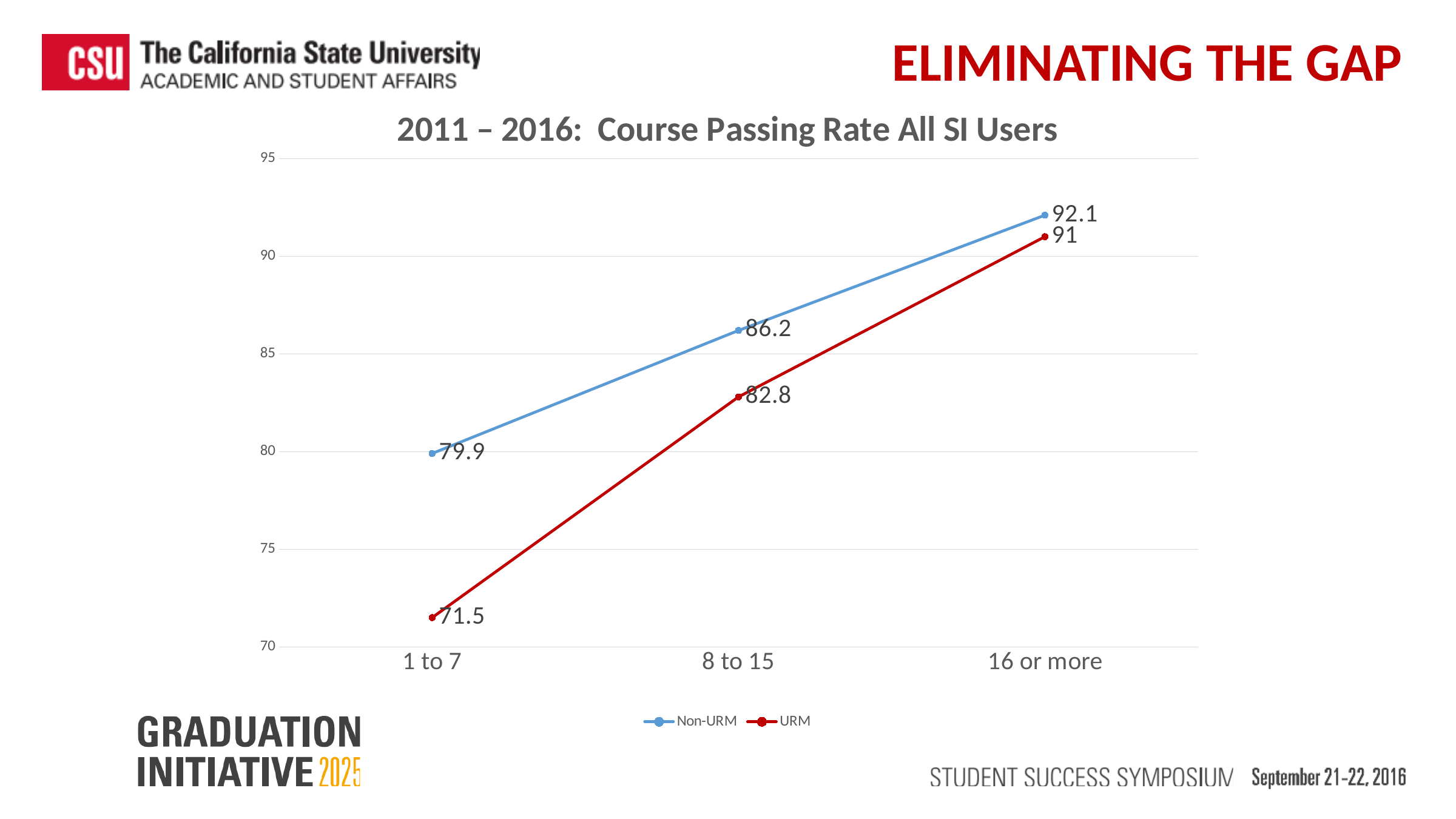

ELIMINATING THE GAP

### Chart: 2011 – 2016:  Course Passing Rate All SI Users

| Category | Non-URM | URM |
|---|---|---|
| 1 to 7 | 79.9 | 71.5 |
| 8 to 15 | 86.2 | 82.8 |
| 16 or more | 92.1 | 91.0 |